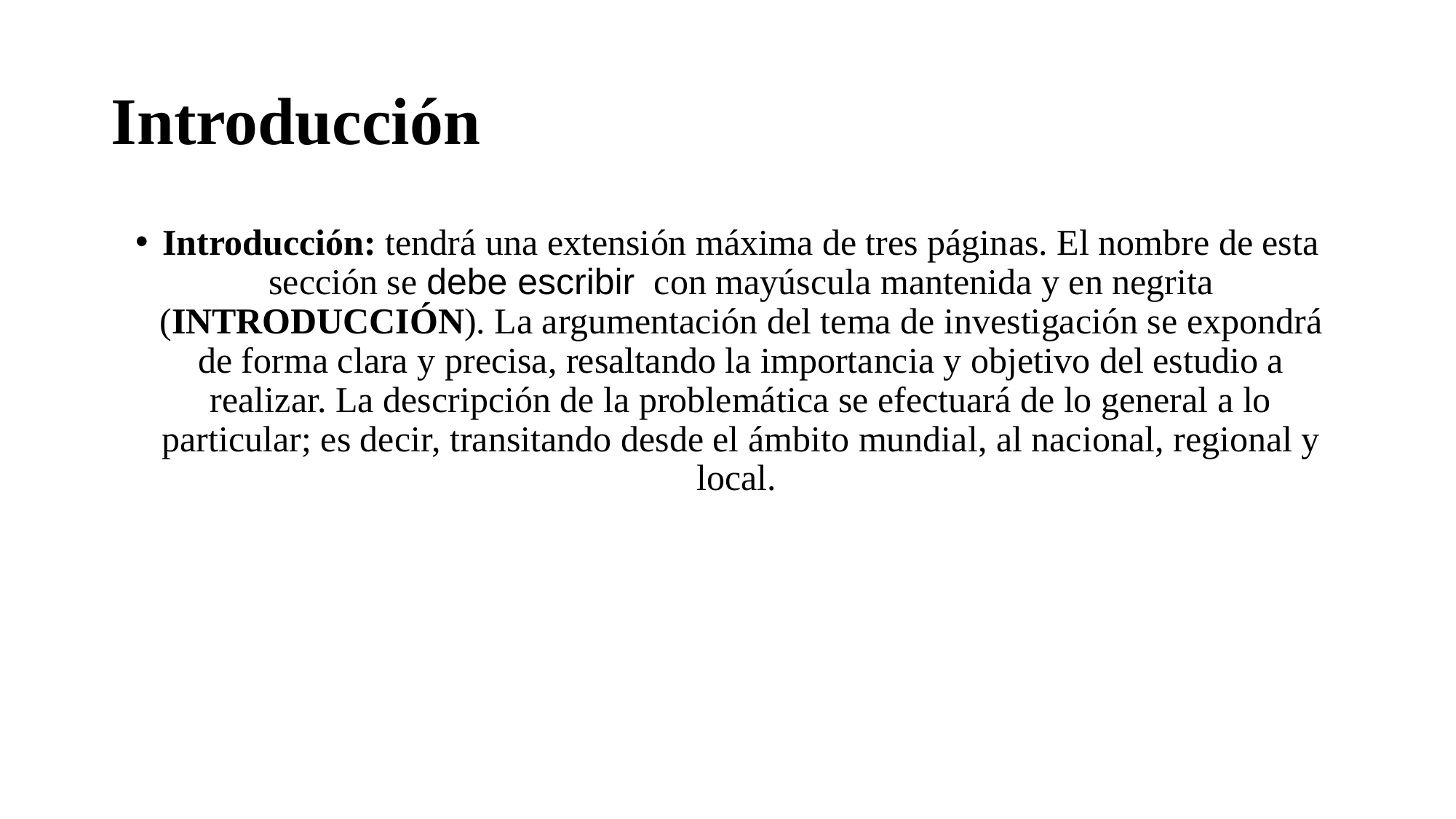

# Introducción
Introducción: tendrá una extensión máxima de tres páginas. El nombre de esta sección se debe escribir  con mayúscula mantenida y en negrita (INTRODUCCIÓN). La argumentación del tema de investigación se expondrá de forma clara y precisa, resaltando la importancia y objetivo del estudio a realizar. La descripción de la problemática se efectuará de lo general a lo particular; es decir, transitando desde el ámbito mundial, al nacional, regional y local.